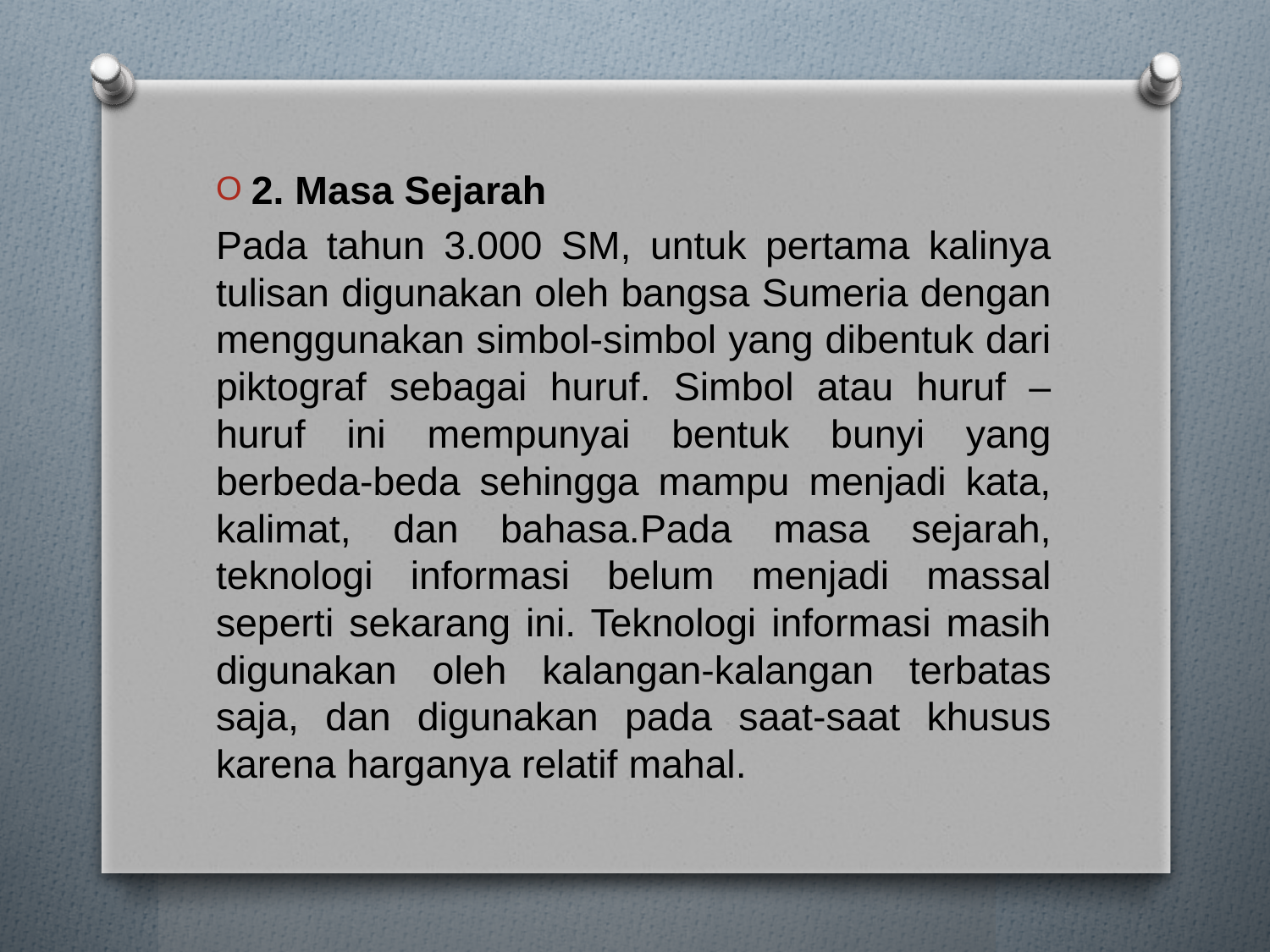

2. Masa Sejarah
Pada tahun 3.000 SM, untuk pertama kalinya tulisan digunakan oleh bangsa Sumeria dengan menggunakan simbol-simbol yang dibentuk dari piktograf sebagai huruf. Simbol atau huruf –huruf ini mempunyai bentuk bunyi yang berbeda-beda sehingga mampu menjadi kata, kalimat, dan bahasa.Pada masa sejarah, teknologi informasi belum menjadi massal seperti sekarang ini. Teknologi informasi masih digunakan oleh kalangan-kalangan terbatas saja, dan digunakan pada saat-saat khusus karena harganya relatif mahal.